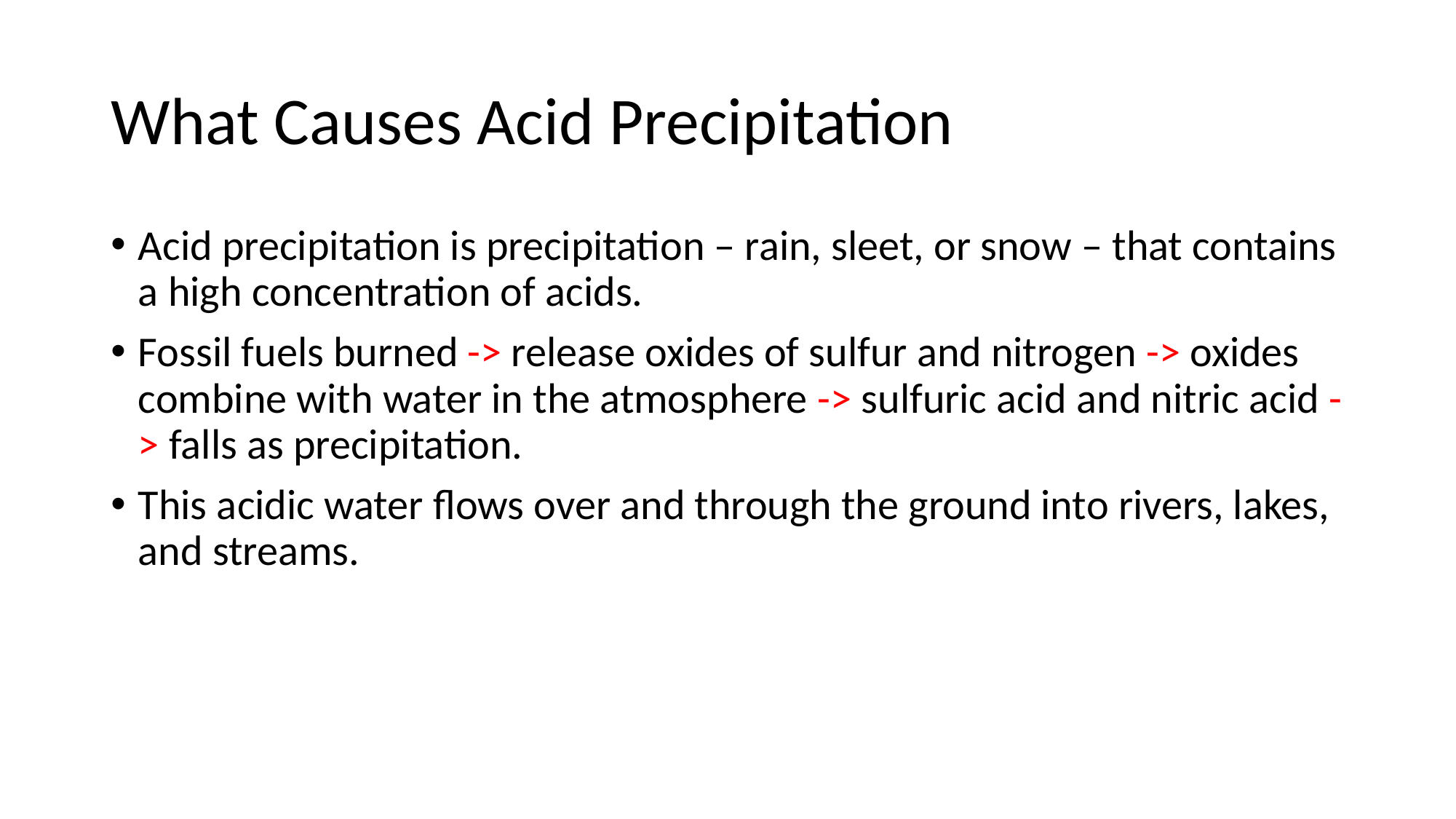

# What Causes Acid Precipitation
Acid precipitation is precipitation – rain, sleet, or snow – that contains a high concentration of acids.
Fossil fuels burned -> release oxides of sulfur and nitrogen -> oxides combine with water in the atmosphere -> sulfuric acid and nitric acid -> falls as precipitation.
This acidic water flows over and through the ground into rivers, lakes, and streams.